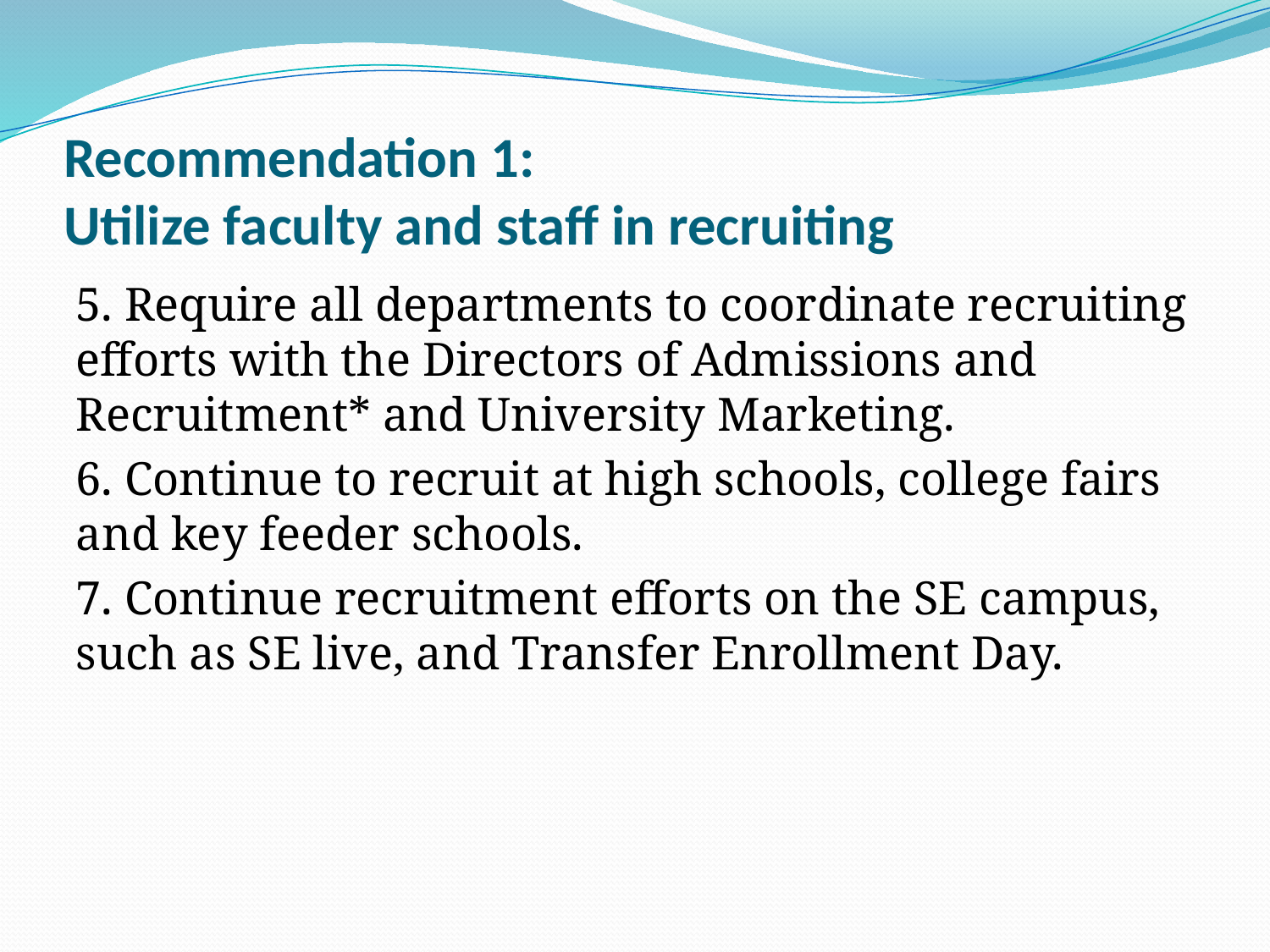

# Recommendation 1: Utilize faculty and staff in recruiting
5. Require all departments to coordinate recruiting efforts with the Directors of Admissions and Recruitment* and University Marketing.
6. Continue to recruit at high schools, college fairs and key feeder schools.
7. Continue recruitment efforts on the SE campus, such as SE live, and Transfer Enrollment Day.